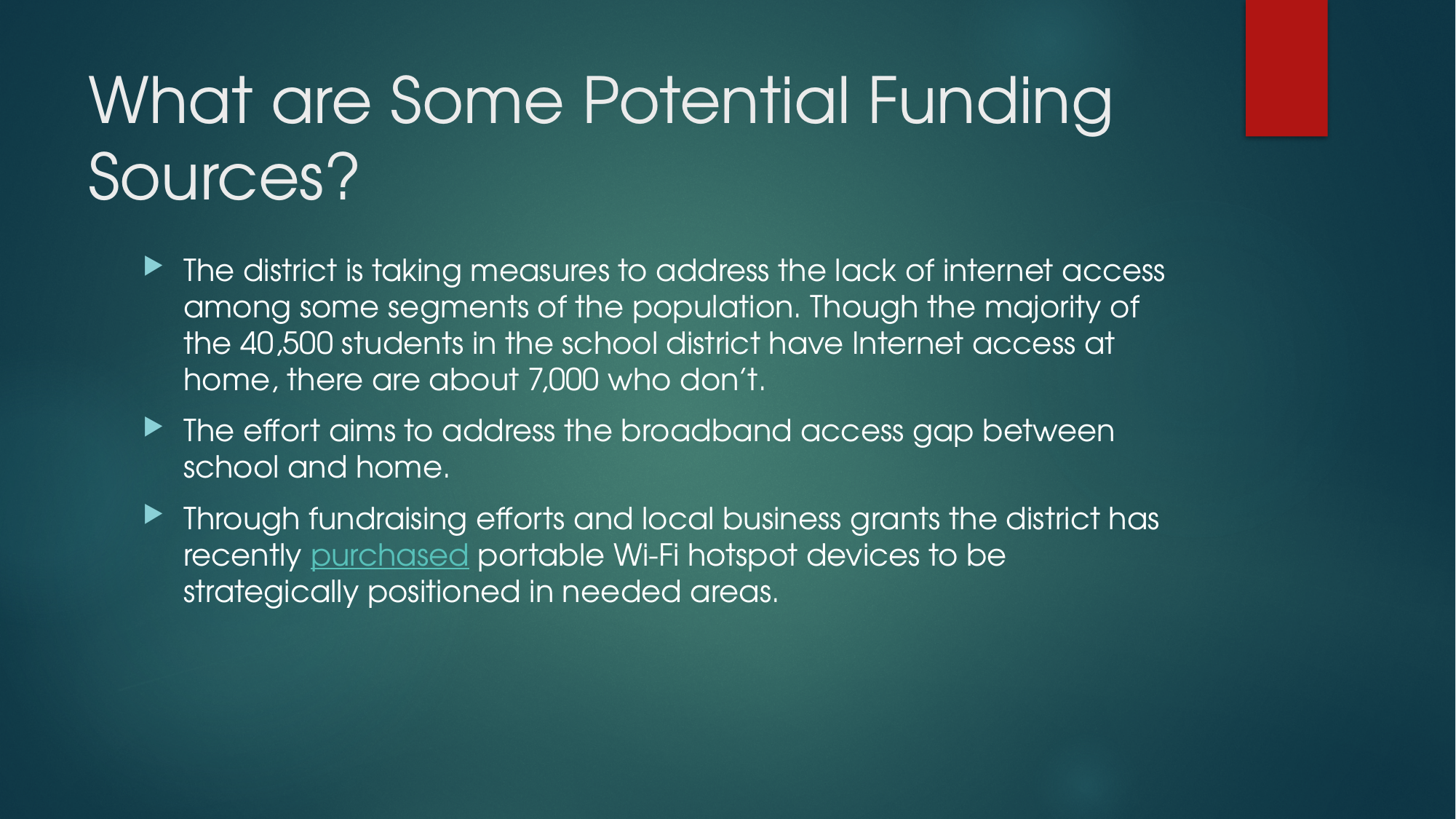

# What are Some Potential Funding Sources?
The district is taking measures to address the lack of internet access among some segments of the population. Though the majority of the 40,500 students in the school district have Internet access at home, there are about 7,000 who don’t.
The effort aims to address the broadband access gap between school and home.
Through fundraising efforts and local business grants the district has recently purchased portable Wi-Fi hotspot devices to be strategically positioned in needed areas.